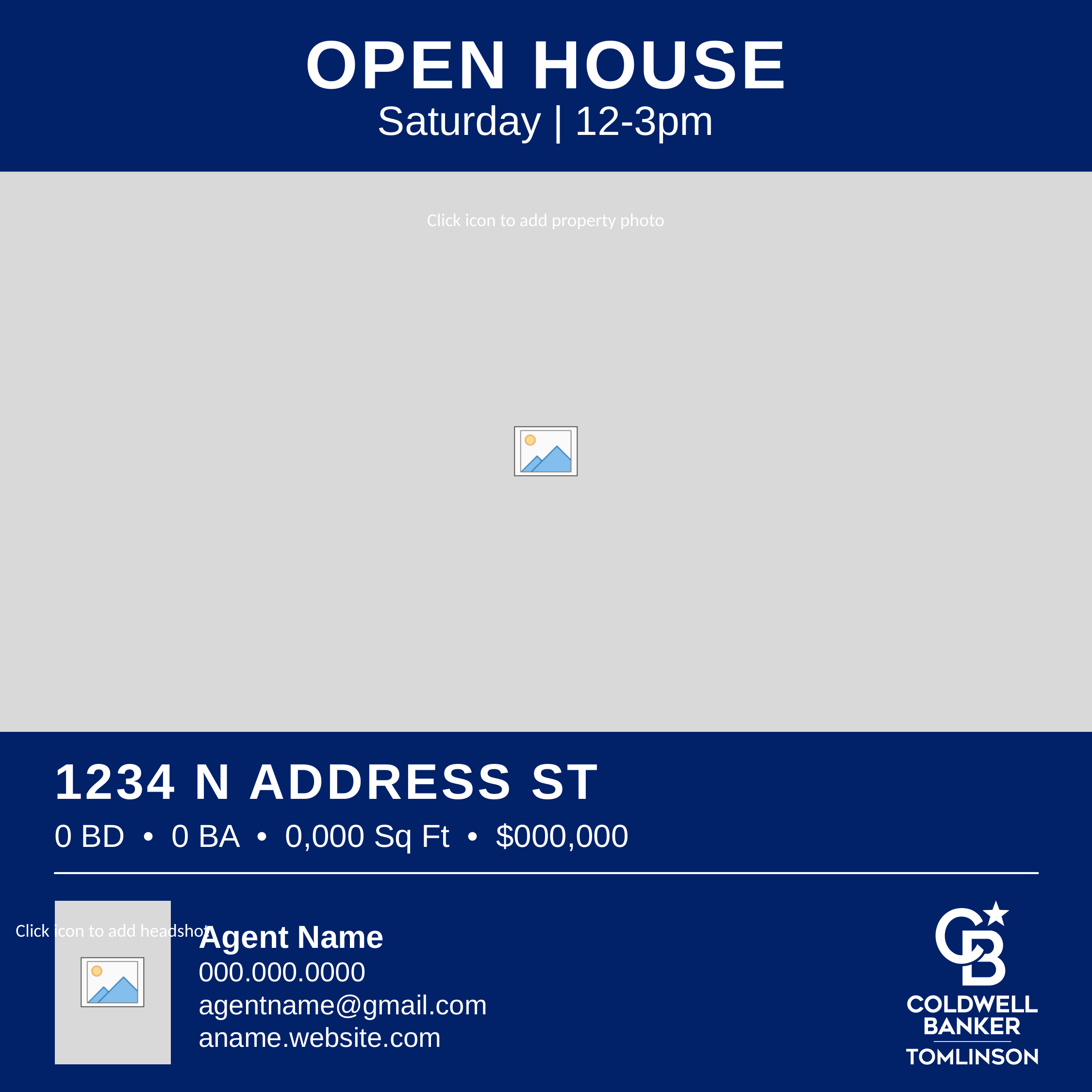

OPEN HOUSE
Saturday | 12-3pm

1234 N ADDRESS ST
0 BD  •  0 BA  •  0,000 Sq Ft  •  $000,000

Agent Name
000.000.0000
agentname@gmail.com
aname.website.com